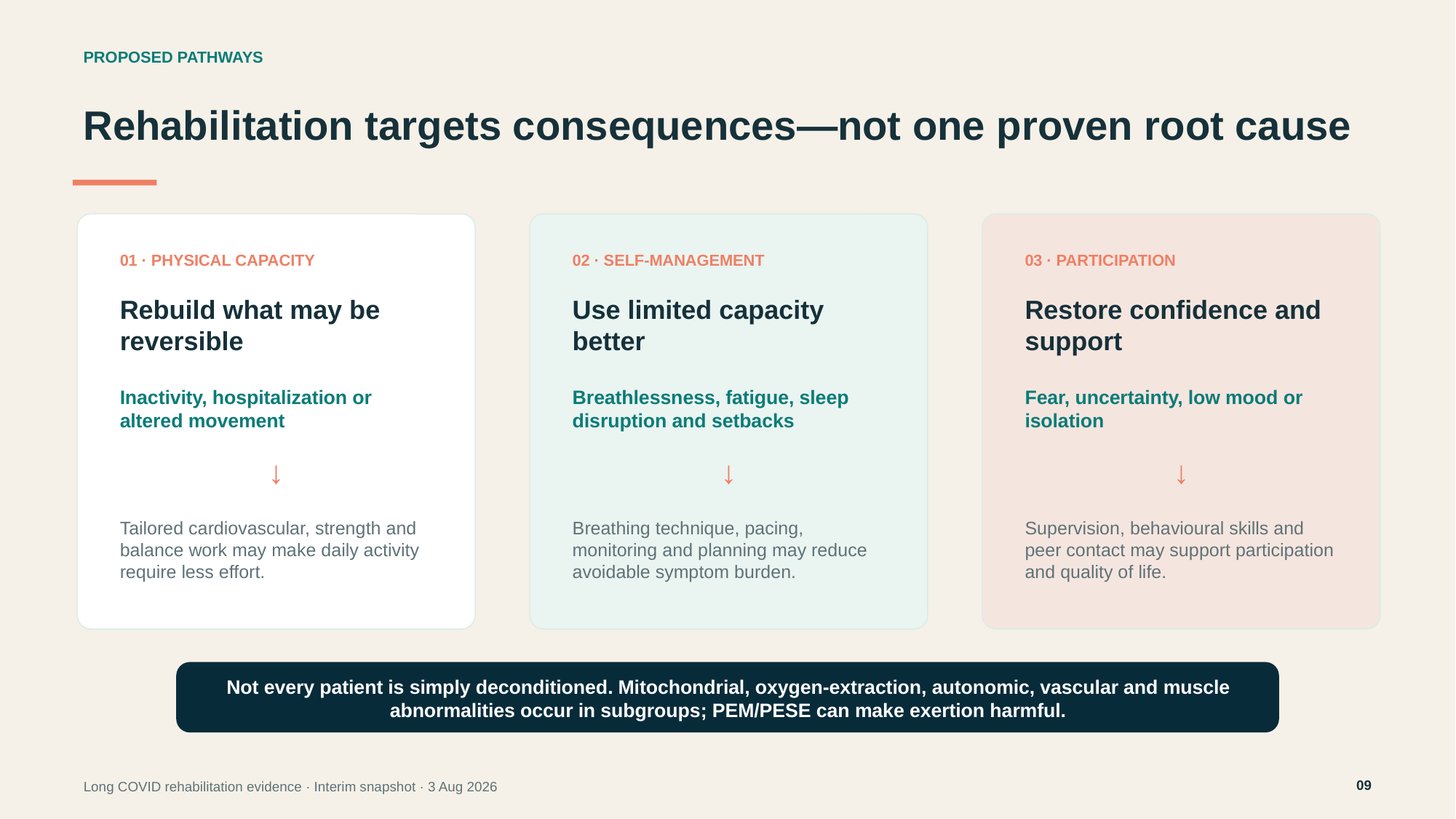

PROPOSED PATHWAYS
Rehabilitation targets consequences—not one proven root cause

01 · PHYSICAL CAPACITY
02 · SELF-MANAGEMENT
03 · PARTICIPATION
Rebuild what may be reversible
Use limited capacity better
Restore confidence and support
Inactivity, hospitalization or altered movement
Breathlessness, fatigue, sleep disruption and setbacks
Fear, uncertainty, low mood or isolation
↓
↓
↓
Tailored cardiovascular, strength and balance work may make daily activity require less effort.
Breathing technique, pacing, monitoring and planning may reduce avoidable symptom burden.
Supervision, behavioural skills and peer contact may support participation and quality of life.

Not every patient is simply deconditioned. Mitochondrial, oxygen-extraction, autonomic, vascular and muscle abnormalities occur in subgroups; PEM/PESE can make exertion harmful.
09
Long COVID rehabilitation evidence · Interim snapshot · 3 Aug 2026